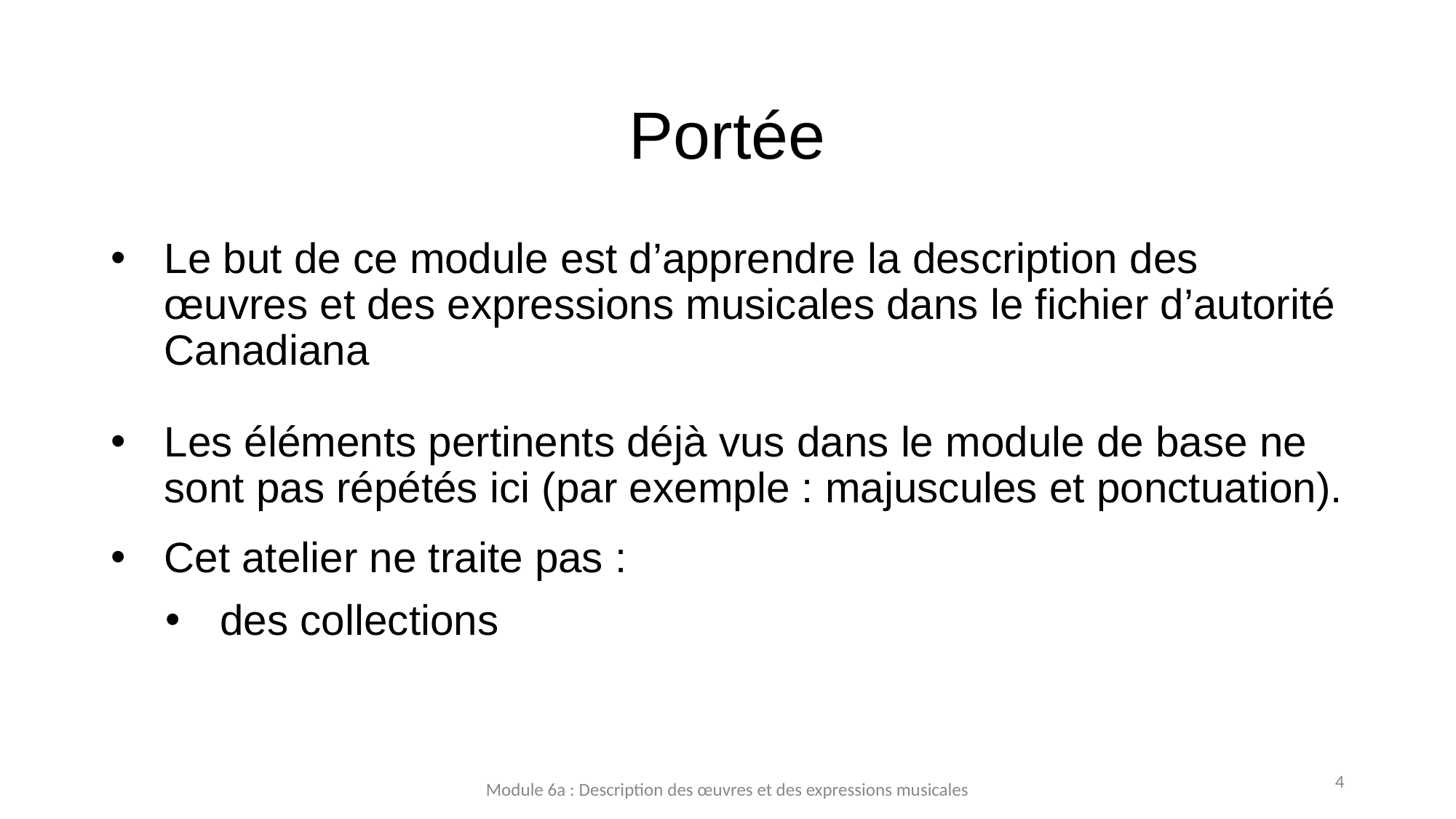

# Portée
Le but de ce module est d’apprendre la description des œuvres et des expressions musicales dans le fichier d’autorité Canadiana

Les éléments pertinents déjà vus dans le module de base ne sont pas répétés ici (par exemple : majuscules et ponctuation).
Cet atelier ne traite pas :
des collections
4
Module 6a : Description des œuvres et des expressions musicales